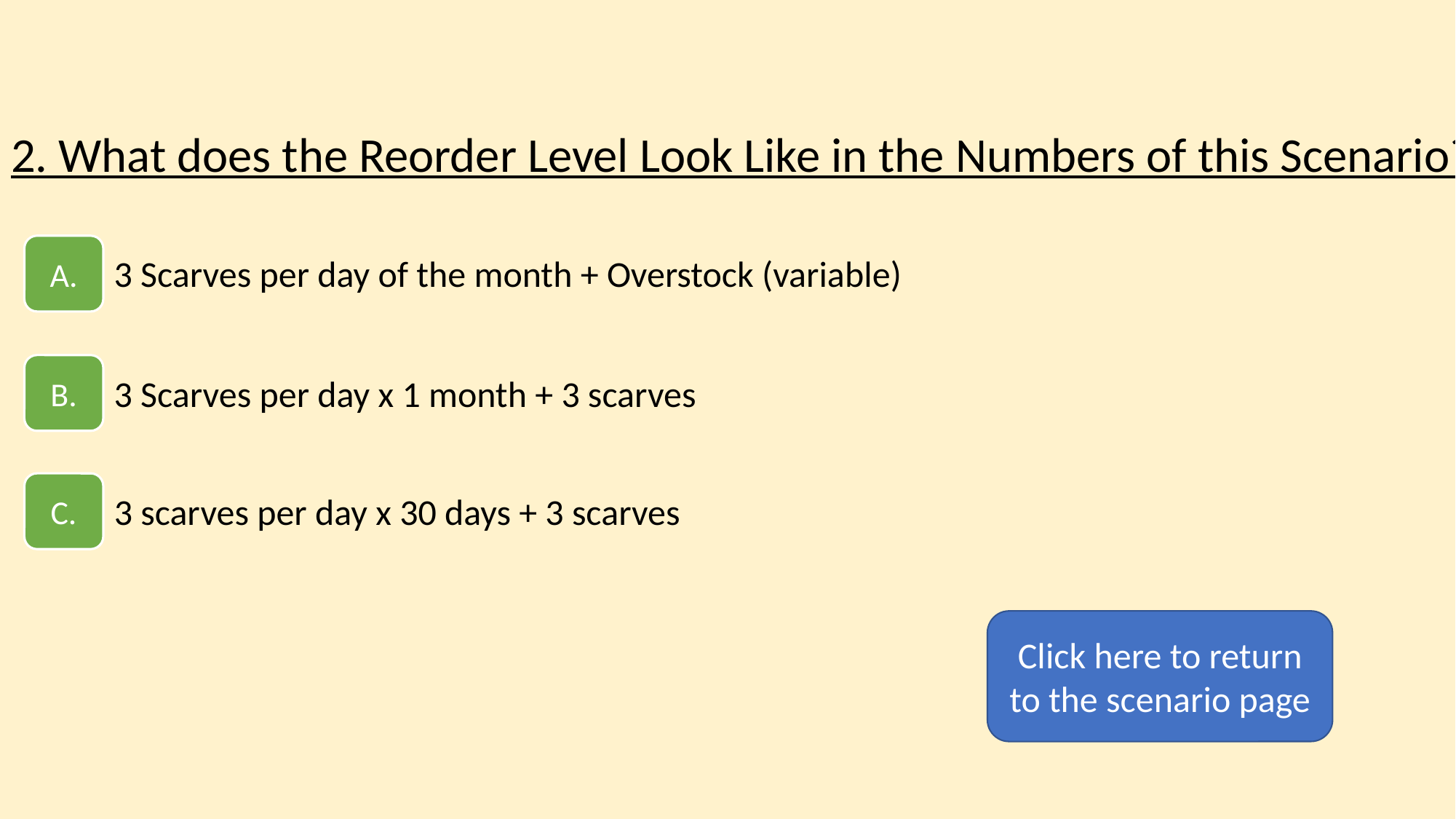

# 2. What does the Reorder Level Look Like in the Numbers of this Scenario?
A.
3 Scarves per day of the month + Overstock (variable)
B.
3 Scarves per day x 1 month + 3 scarves
C.
3 scarves per day x 30 days + 3 scarves
Click here to return to the scenario page